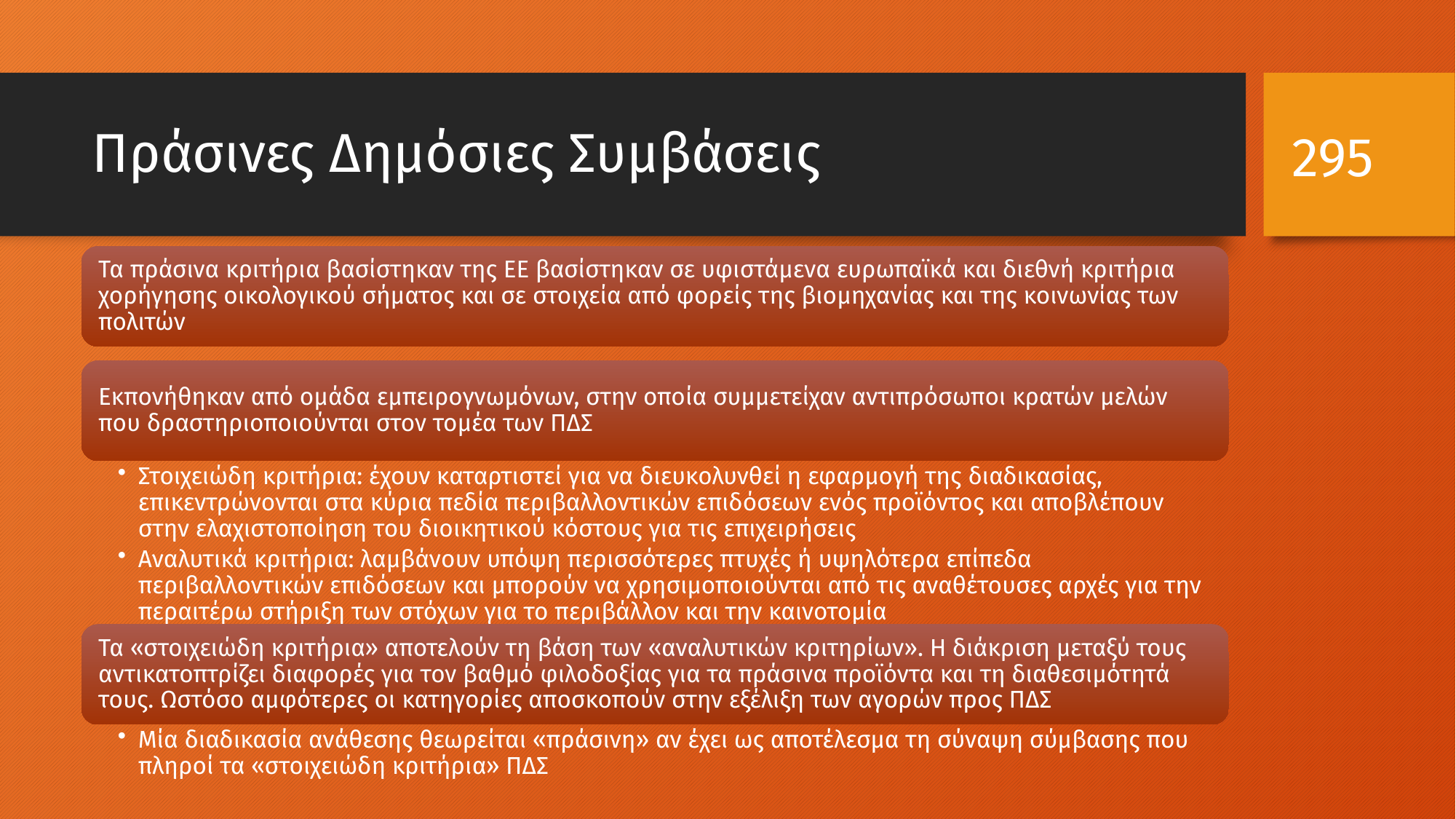

295
# Πράσινες Δημόσιες Συμβάσεις
Τα πράσινα κριτήρια βασίστηκαν της ΕΕ βασίστηκαν σε υφιστάμενα ευρωπαϊκά και διεθνή κριτήρια χορήγησης οικολογικού σήματος και σε στοιχεία από φορείς της βιομηχανίας και της κοινωνίας των πολιτών
Εκπονήθηκαν από ομάδα εμπειρογνωμόνων, στην οποία συμμετείχαν αντιπρόσωποι κρατών μελών που δραστηριοποιούνται στον τομέα των ΠΔΣ
Στοιχειώδη κριτήρια: έχουν καταρτιστεί για να διευκολυνθεί η εφαρμογή της διαδικασίας, επικεντρώνονται στα κύρια πεδία περιβαλλοντικών επιδόσεων ενός προϊόντος και αποβλέπουν στην ελαχιστοποίηση του διοικητικού κόστους για τις επιχειρήσεις
Αναλυτικά κριτήρια: λαμβάνουν υπόψη περισσότερες πτυχές ή υψηλότερα επίπεδα περιβαλλοντικών επιδόσεων και μπορούν να χρησιμοποιούνται από τις αναθέτουσες αρχές για την περαιτέρω στήριξη των στόχων για το περιβάλλον και την καινοτομία
Τα «στοιχειώδη κριτήρια» αποτελούν τη βάση των «αναλυτικών κριτηρίων». Η διάκριση μεταξύ τους αντικατοπτρίζει διαφορές για τον βαθμό φιλοδοξίας για τα πράσινα προϊόντα και τη διαθεσιμότητά τους. Ωστόσο αμφότερες οι κατηγορίες αποσκοπούν στην εξέλιξη των αγορών προς ΠΔΣ
Μία διαδικασία ανάθεσης θεωρείται «πράσινη» αν έχει ως αποτέλεσμα τη σύναψη σύμβασης που πληροί τα «στοιχειώδη κριτήρια» ΠΔΣ